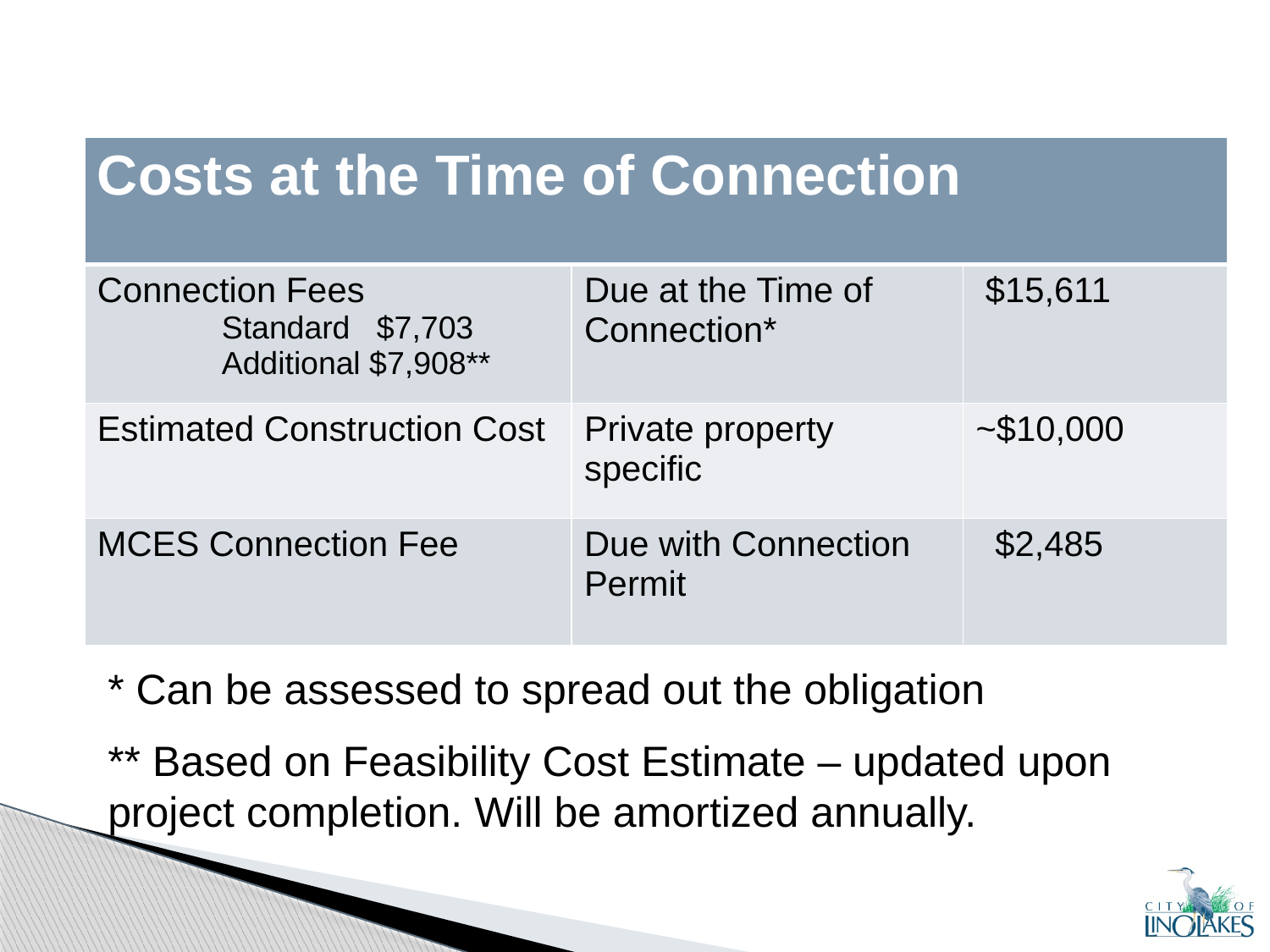

#
| Costs at the Time of Connection |  |  |
| --- | --- | --- |
| Connection Fees Standard $7,703 Additional $7,908\*\* | Due at the Time of Connection\* | $15,611 |
| Estimated Construction Cost | Private property specific | ~$10,000 |
| MCES Connection Fee | Due with Connection Permit | $2,485 |
* Can be assessed to spread out the obligation
** Based on Feasibility Cost Estimate – updated upon project completion. Will be amortized annually.